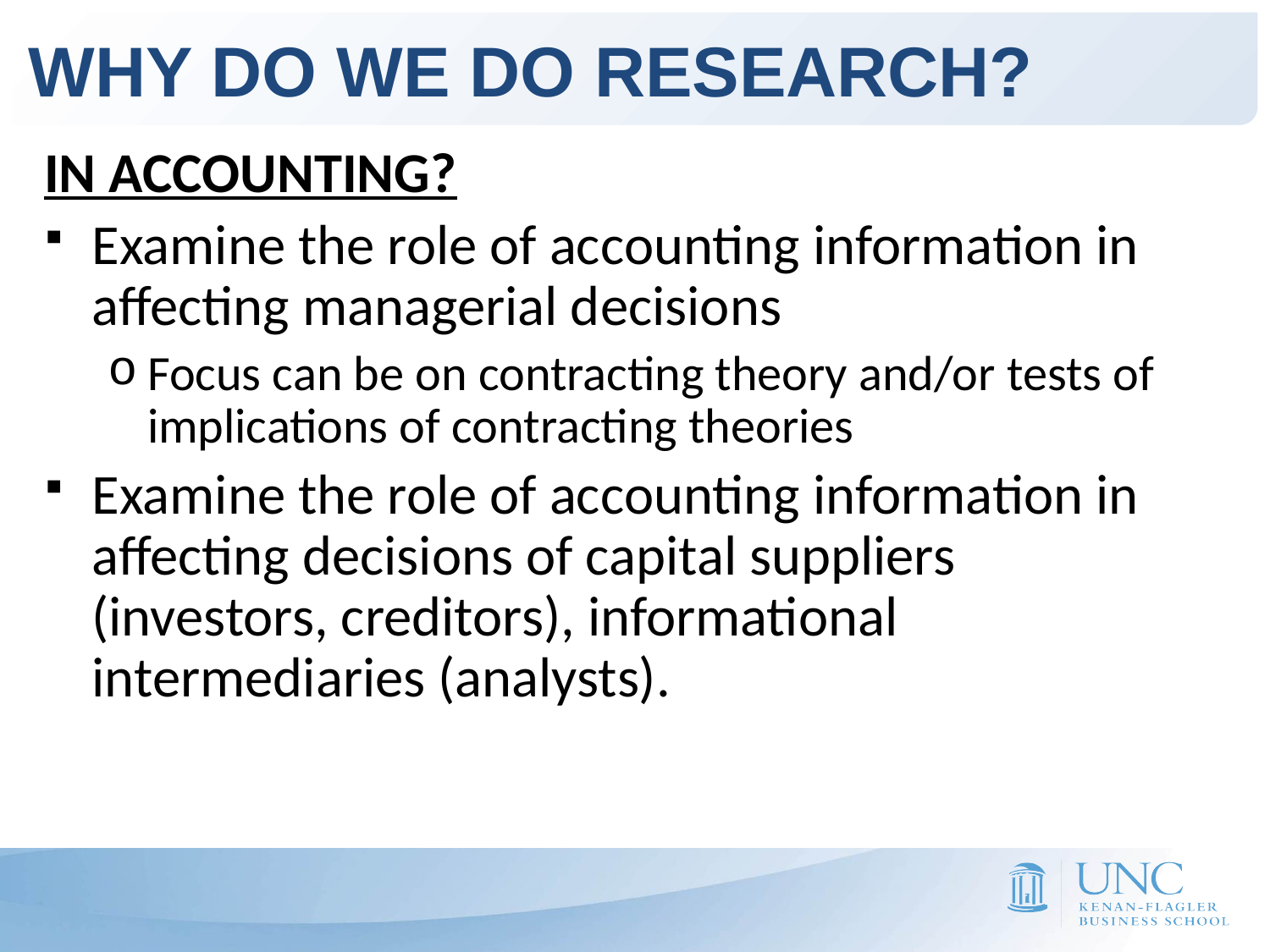

WHY DO WE DO RESEARCH?
IN ACCOUNTING?
Examine the role of accounting information in affecting managerial decisions
Focus can be on contracting theory and/or tests of implications of contracting theories
Examine the role of accounting information in affecting decisions of capital suppliers (investors, creditors), informational intermediaries (analysts).